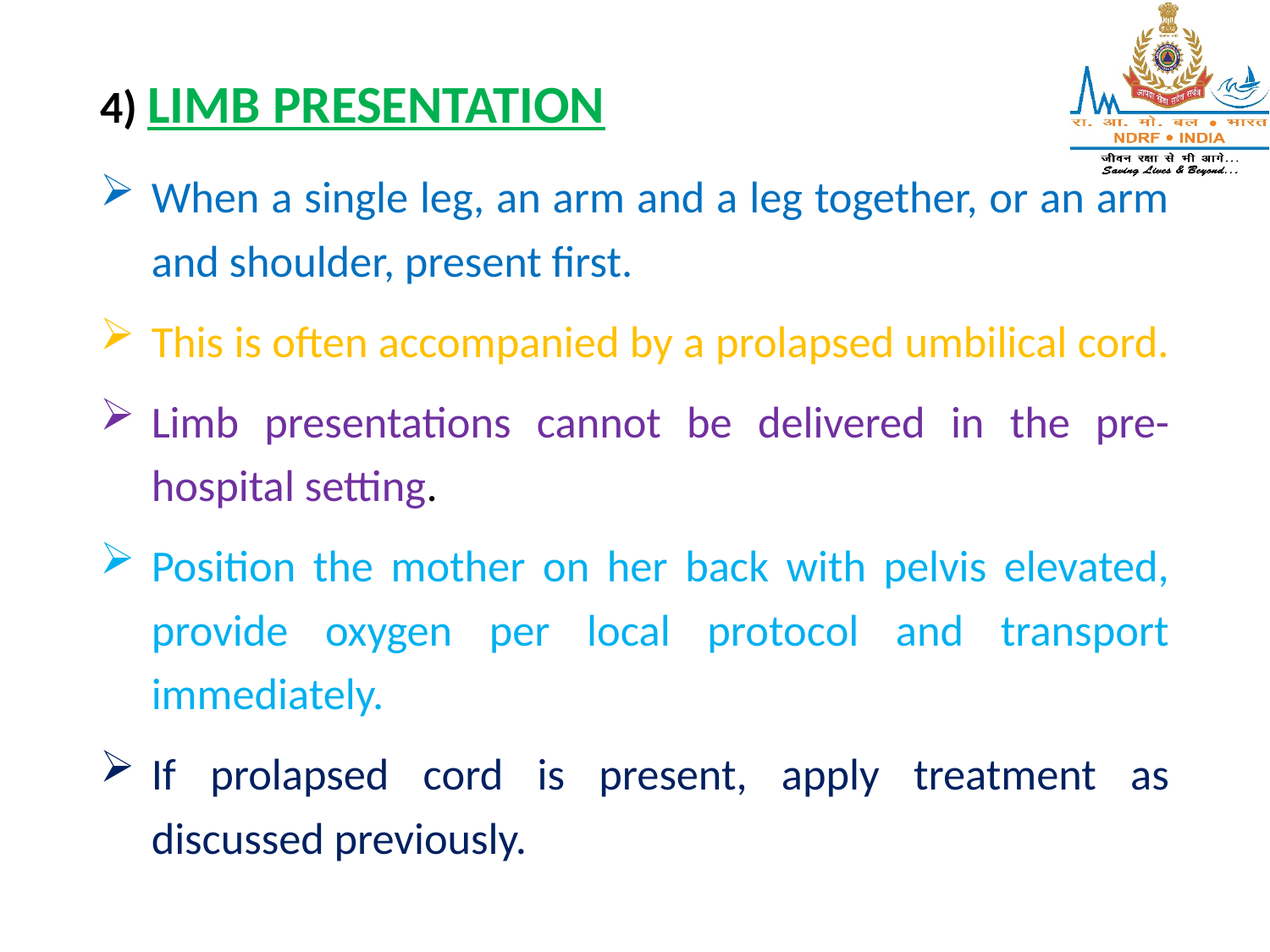

4) LIMB PRESENTATION
When a single leg, an arm and a leg together, or an arm and shoulder, present first.
This is often accompanied by a prolapsed umbilical cord.
Limb presentations cannot be delivered in the pre-hospital setting.
Position the mother on her back with pelvis elevated, provide oxygen per local protocol and transport immediately.
If prolapsed cord is present, apply treatment as discussed previously.